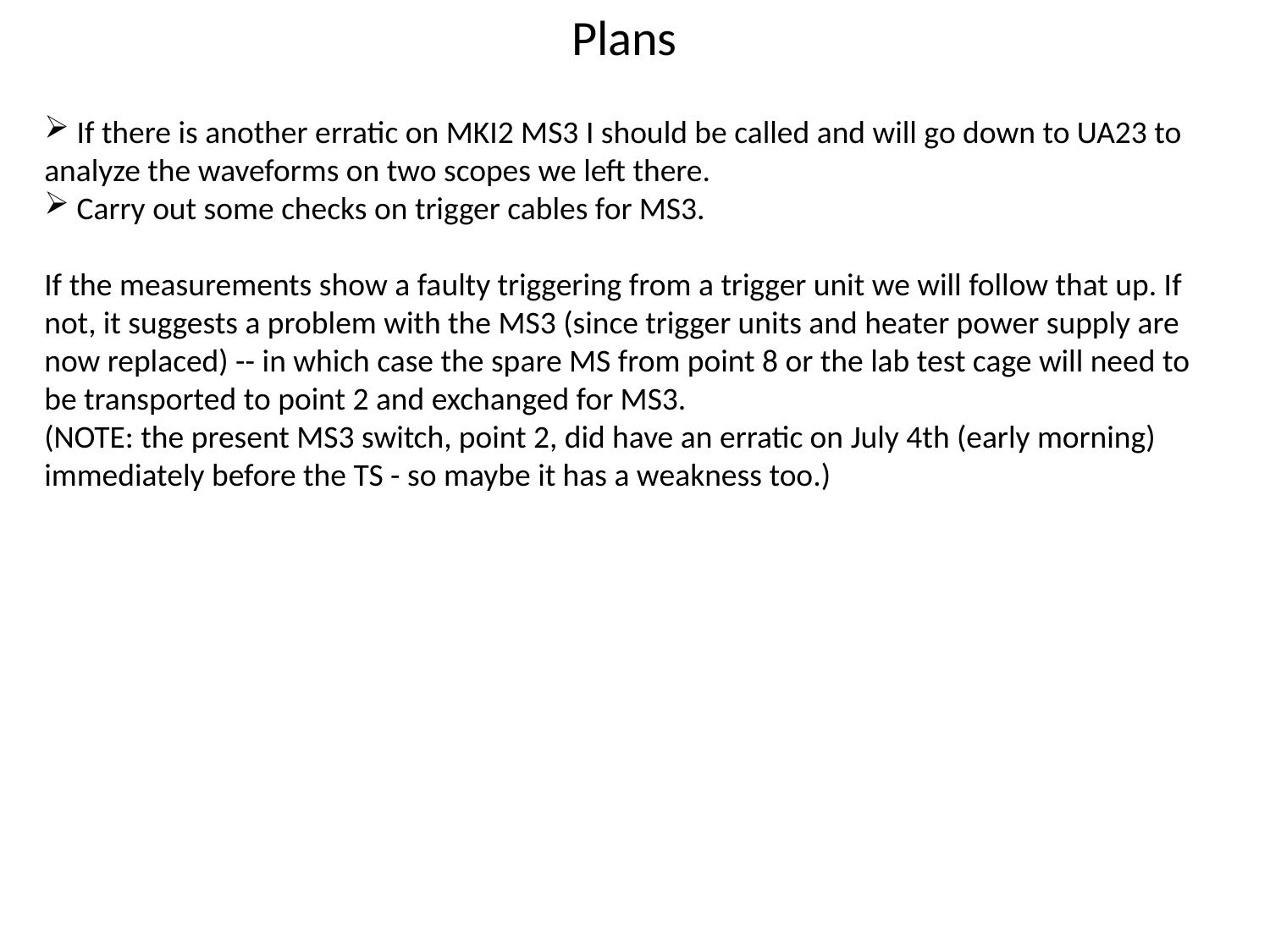

Plans
 If there is another erratic on MKI2 MS3 I should be called and will go down to UA23 to analyze the waveforms on two scopes we left there.
 Carry out some checks on trigger cables for MS3.
If the measurements show a faulty triggering from a trigger unit we will follow that up. If not, it suggests a problem with the MS3 (since trigger units and heater power supply are now replaced) -- in which case the spare MS from point 8 or the lab test cage will need to be transported to point 2 and exchanged for MS3.
(NOTE: the present MS3 switch, point 2, did have an erratic on July 4th (early morning) immediately before the TS - so maybe it has a weakness too.)